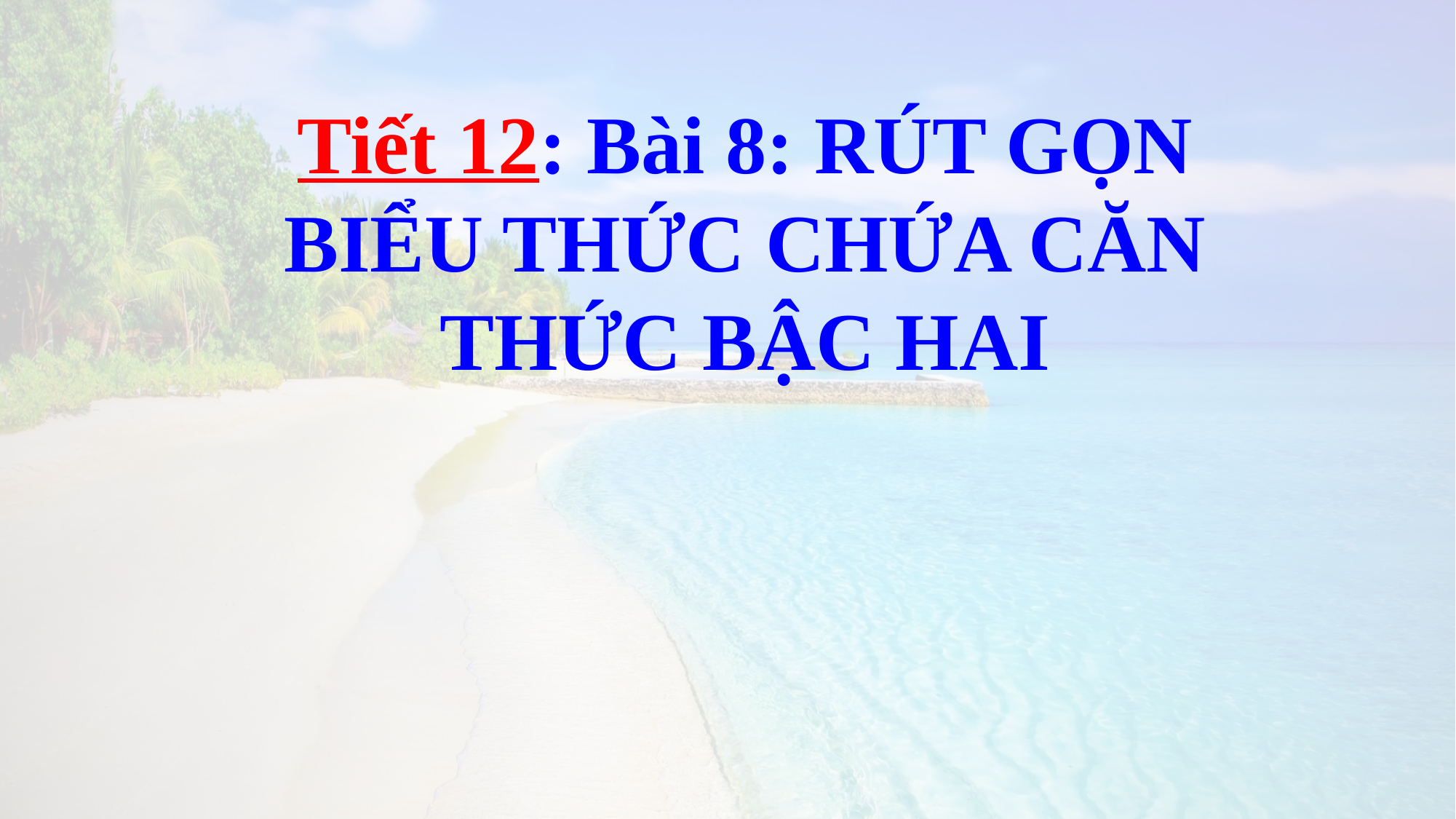

Tiết 12: Bài 8: RÚT GỌN BIỂU THỨC CHỨA CĂN THỨC BẬC HAI